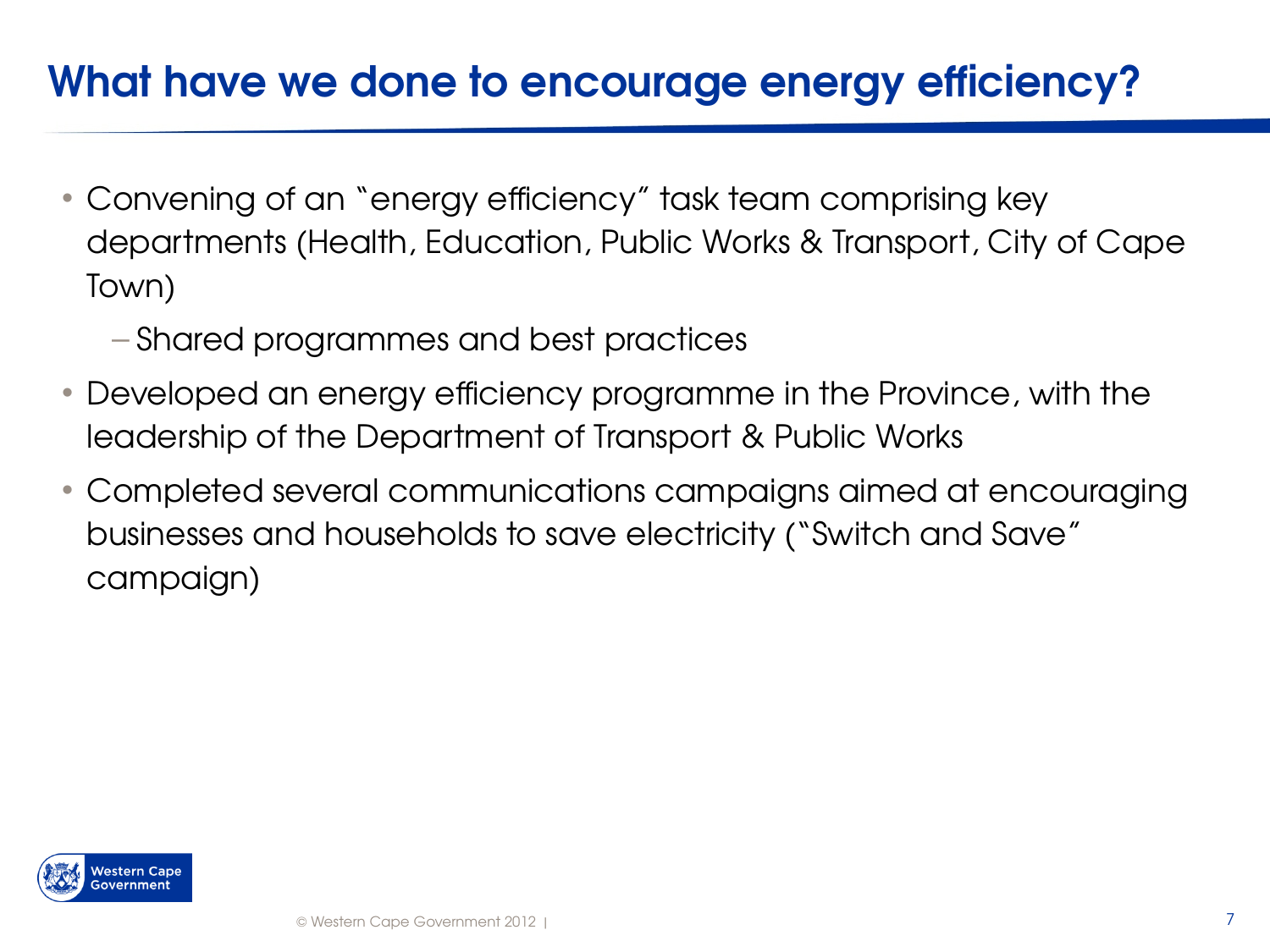

What have we done to encourage energy efficiency?
Convening of an “energy efficiency” task team comprising key departments (Health, Education, Public Works & Transport, City of Cape Town)
Shared programmes and best practices
Developed an energy efficiency programme in the Province, with the leadership of the Department of Transport & Public Works
Completed several communications campaigns aimed at encouraging businesses and households to save electricity (“Switch and Save” campaign)

7